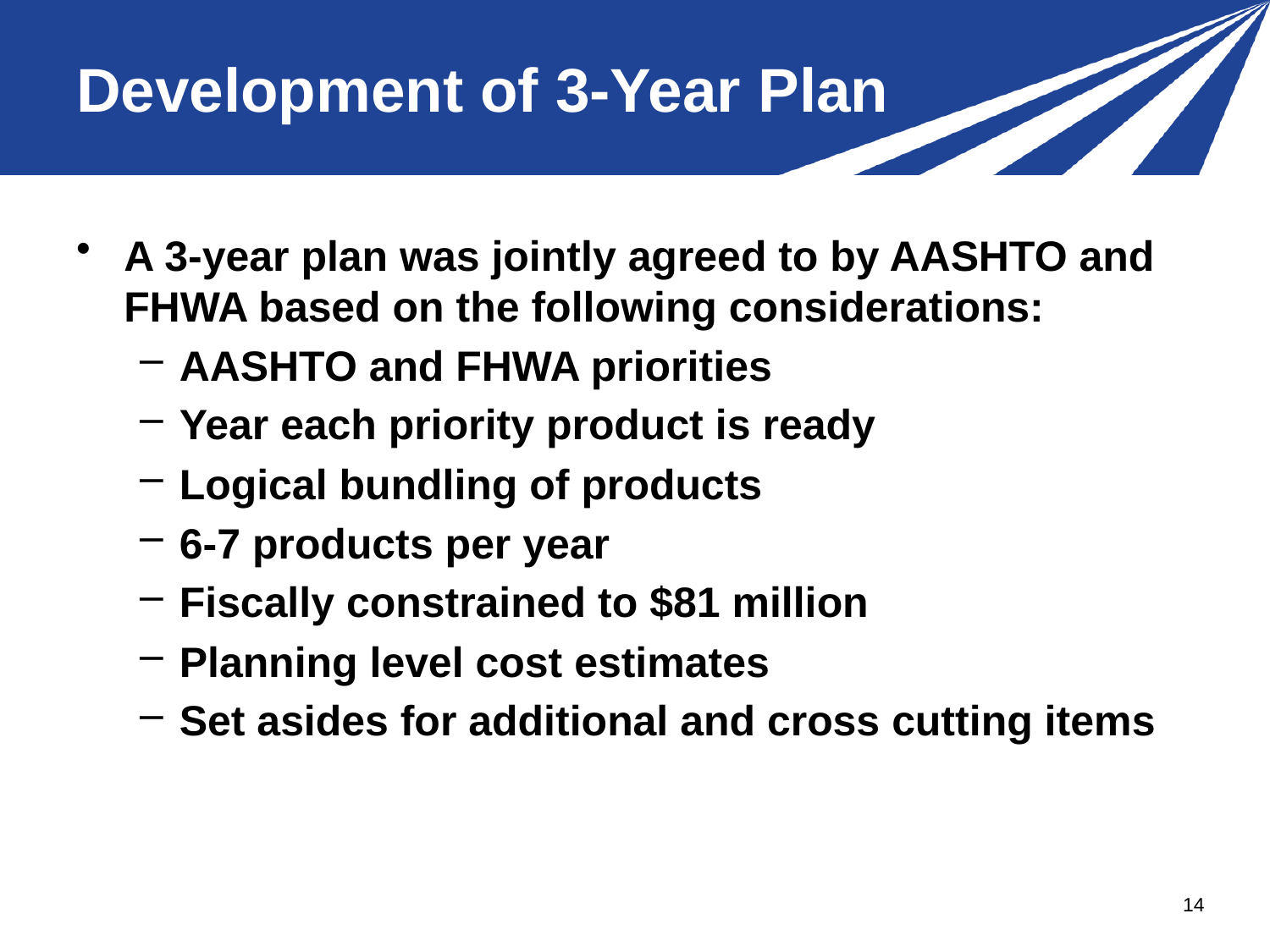

# Development of 3-Year Plan
A 3-year plan was jointly agreed to by AASHTO and FHWA based on the following considerations:
AASHTO and FHWA priorities
Year each priority product is ready
Logical bundling of products
6-7 products per year
Fiscally constrained to $81 million
Planning level cost estimates
Set asides for additional and cross cutting items
14